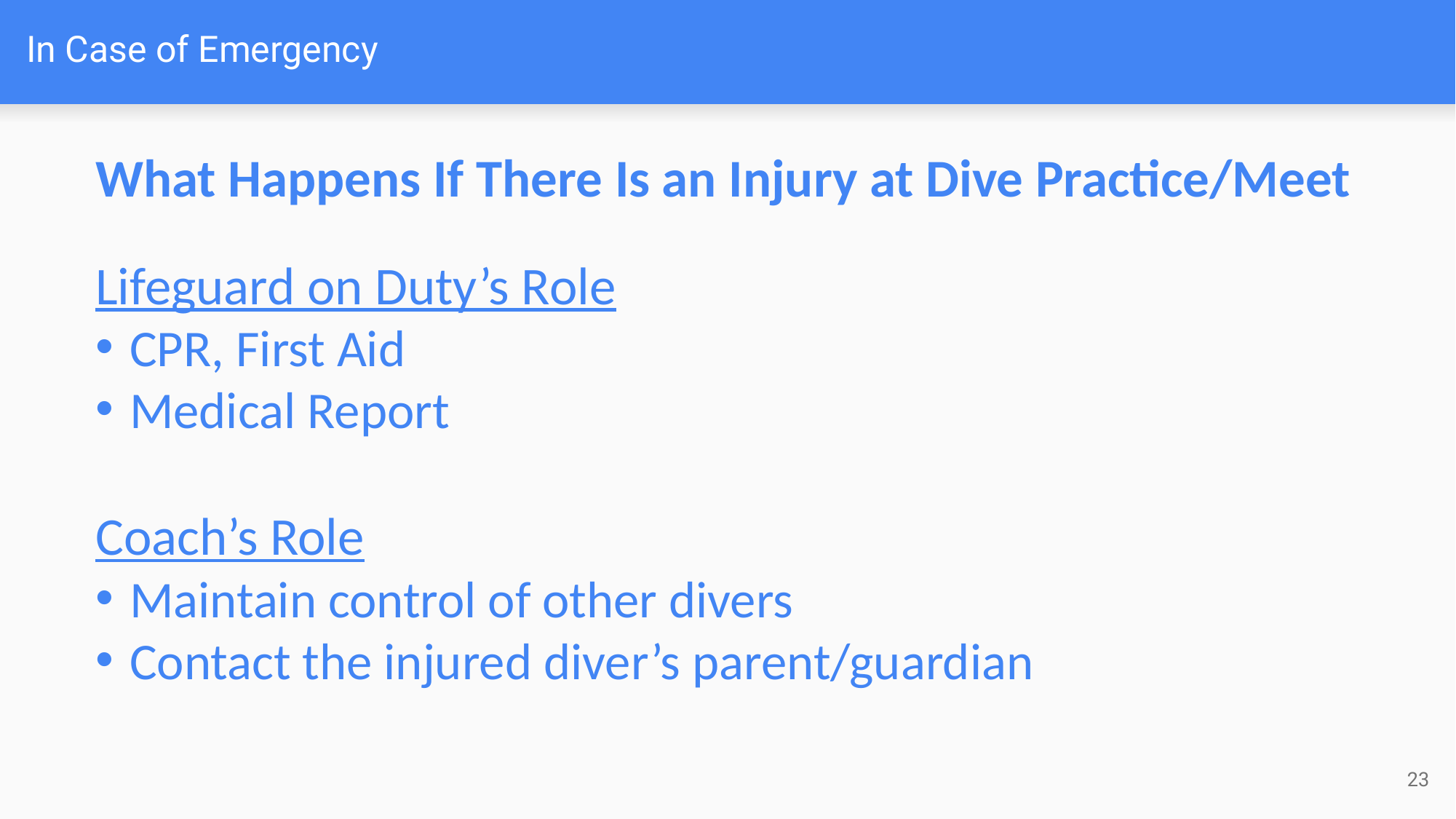

# In Case of Emergency
What Happens If There Is an Injury at Dive Practice/Meet

Lifeguard on Duty’s Role
CPR, First Aid
Medical Report

Coach’s Role
Maintain control of other divers
Contact the injured diver’s parent/guardian
23